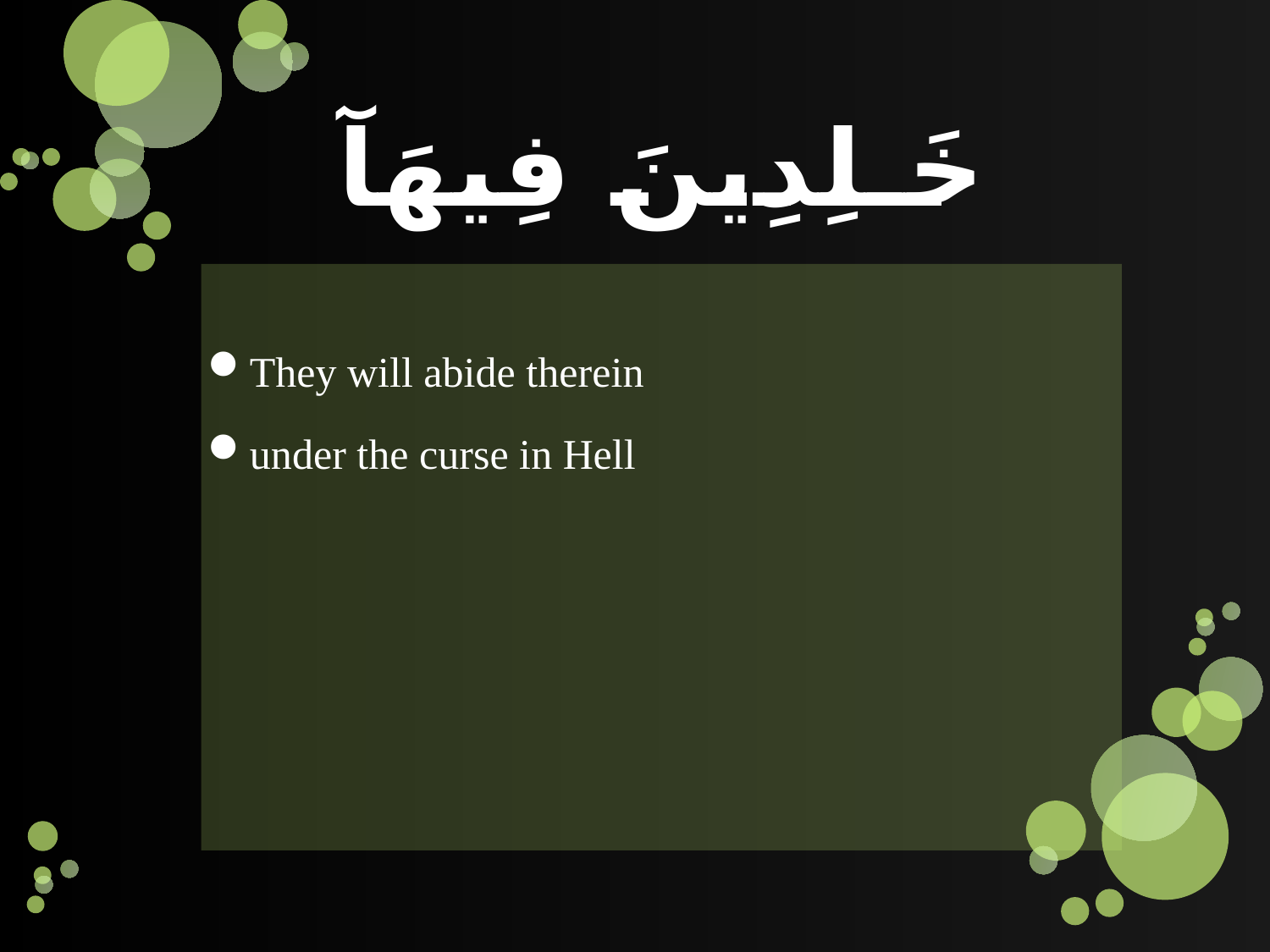

# خَـلِدِينَ فِيهَآ

They will abide therein
under the curse in Hell